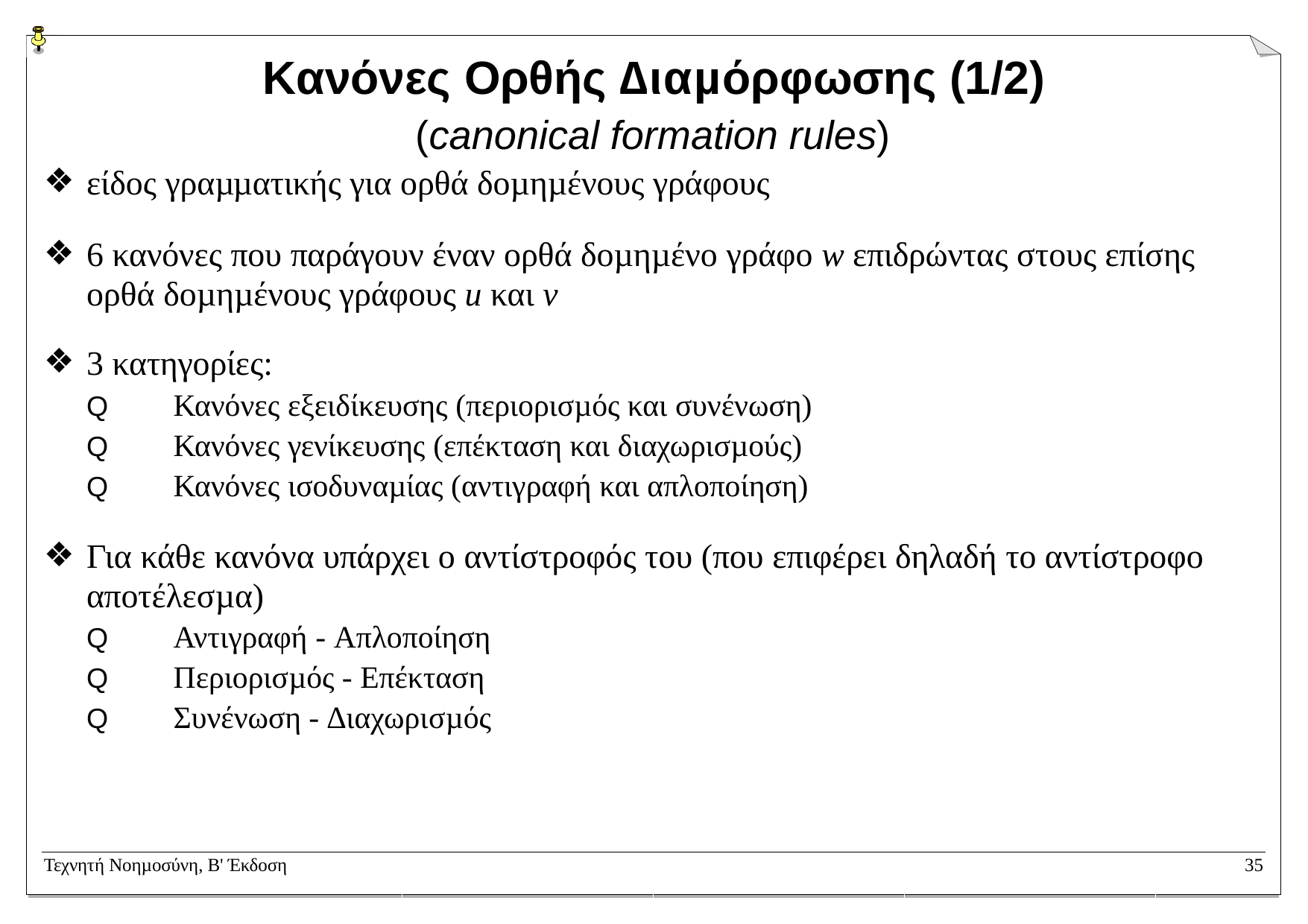

# Κανόνες Ορθής ∆ιαµόρφωσης (1/2)

(canonical formation rules)
είδος γραµµατικής για ορθά δοµηµένους γράφους

6 κανόνες που παράγουν έναν ορθά δοµηµένο γράφο w επιδρώντας στους επίσης ορθά δοµηµένους γράφους u και v
3 κατηγορίες:
Q	Κανόνες εξειδίκευσης (περιορισµός και συνένωση)
Q	Κανόνες γενίκευσης (επέκταση και διαχωρισµούς)
Q	Κανόνες ισοδυναµίας (αντιγραφή και απλοποίηση)

Για κάθε κανόνα υπάρχει ο αντίστροφός του (που επιφέρει δηλαδή το αντίστροφο αποτέλεσµα)
Q	Αντιγραφή - Απλοποίηση
Q	Περιορισµός - Επέκταση
Q	Συνένωση - ∆ιαχωρισµός
Τεχνητή Νοηµοσύνη, B' Έκδοση
35